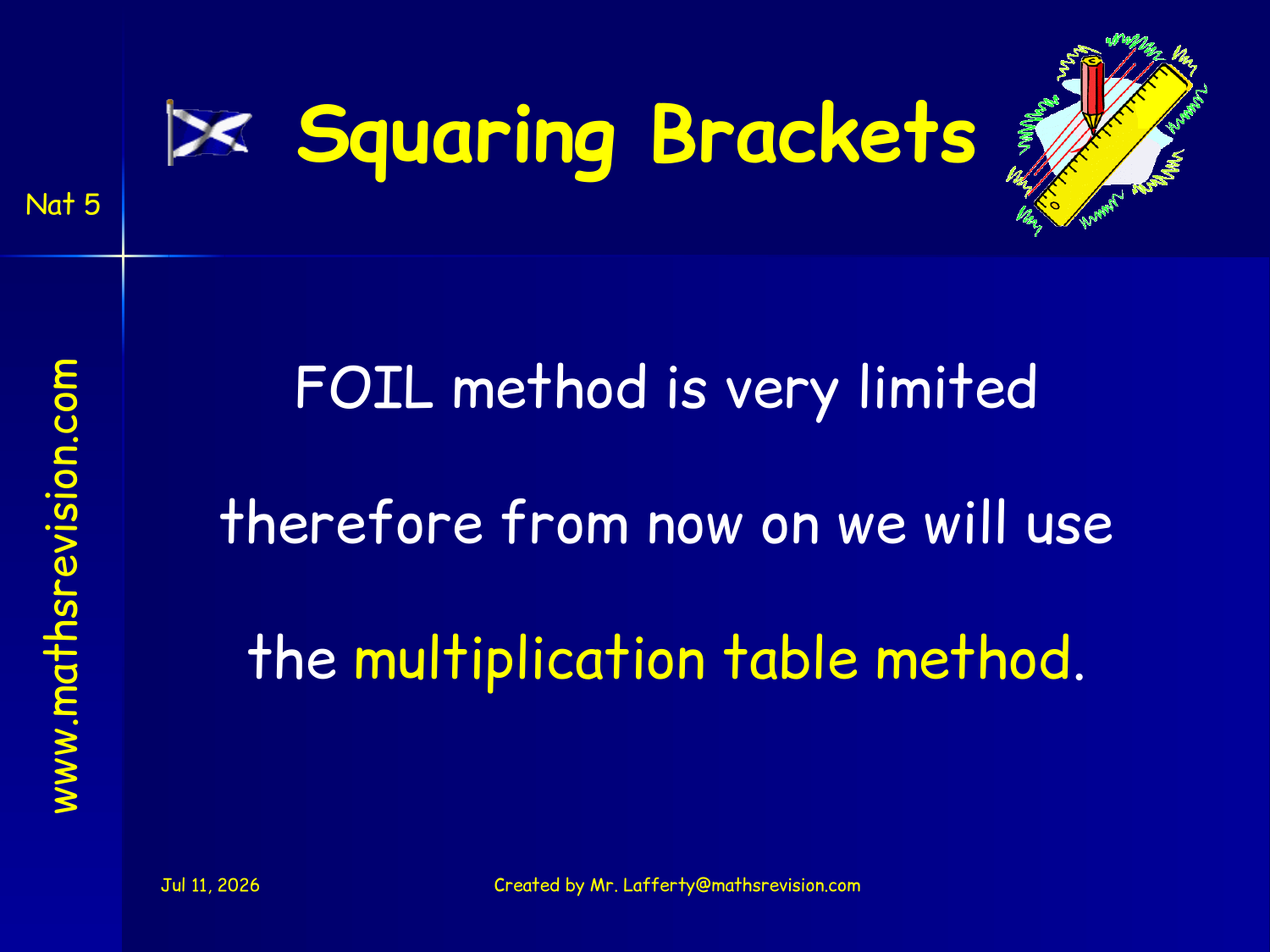

Squaring Brackets
FOIL method is very limited

therefore from now on we will use

the multiplication table method.
Jul 11, 2026
Created by Mr. Lafferty@mathsrevision.com